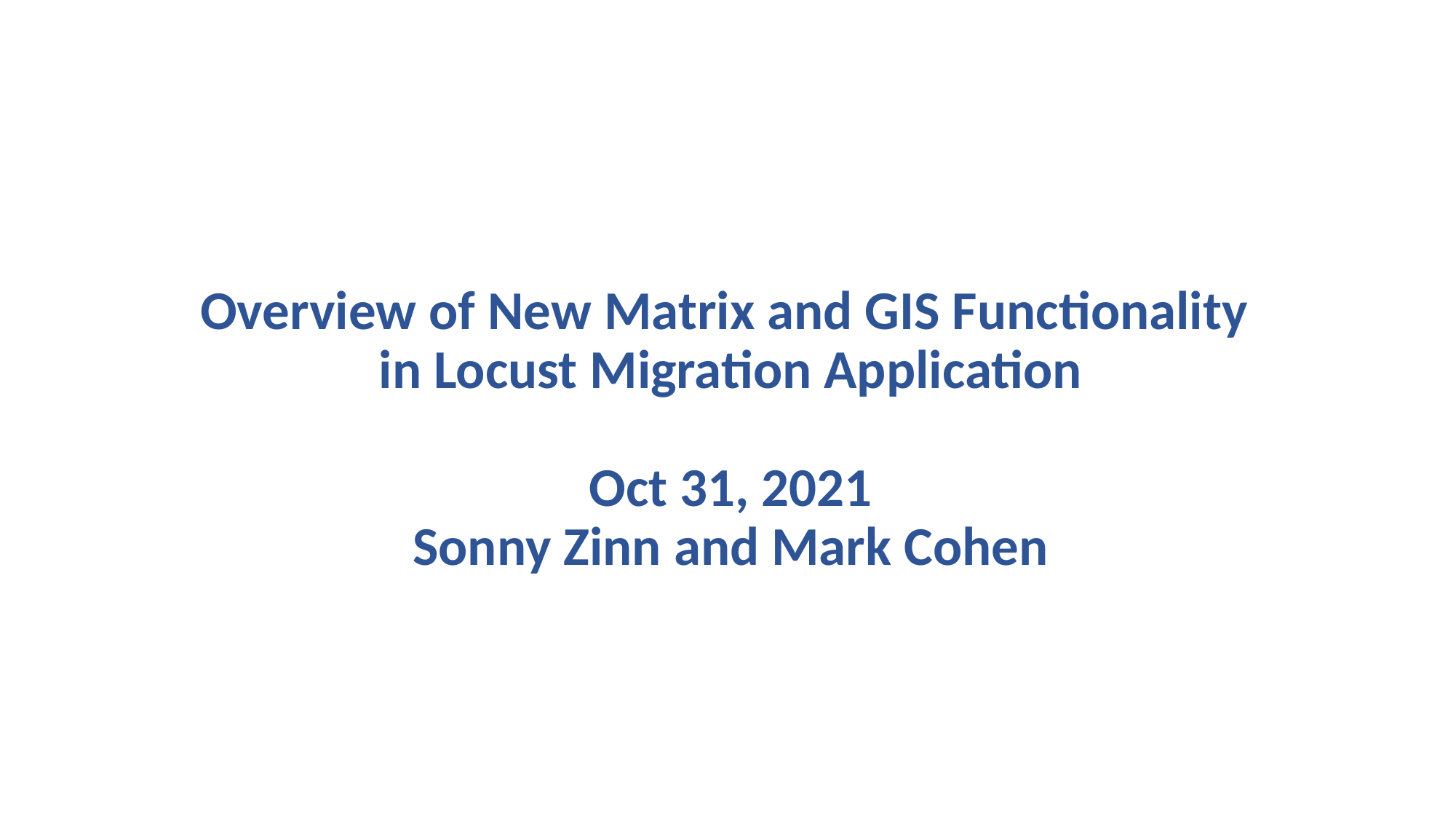

Overview of New Matrix and GIS Functionality
in Locust Migration Application

Oct 31, 2021
Sonny Zinn and Mark Cohen